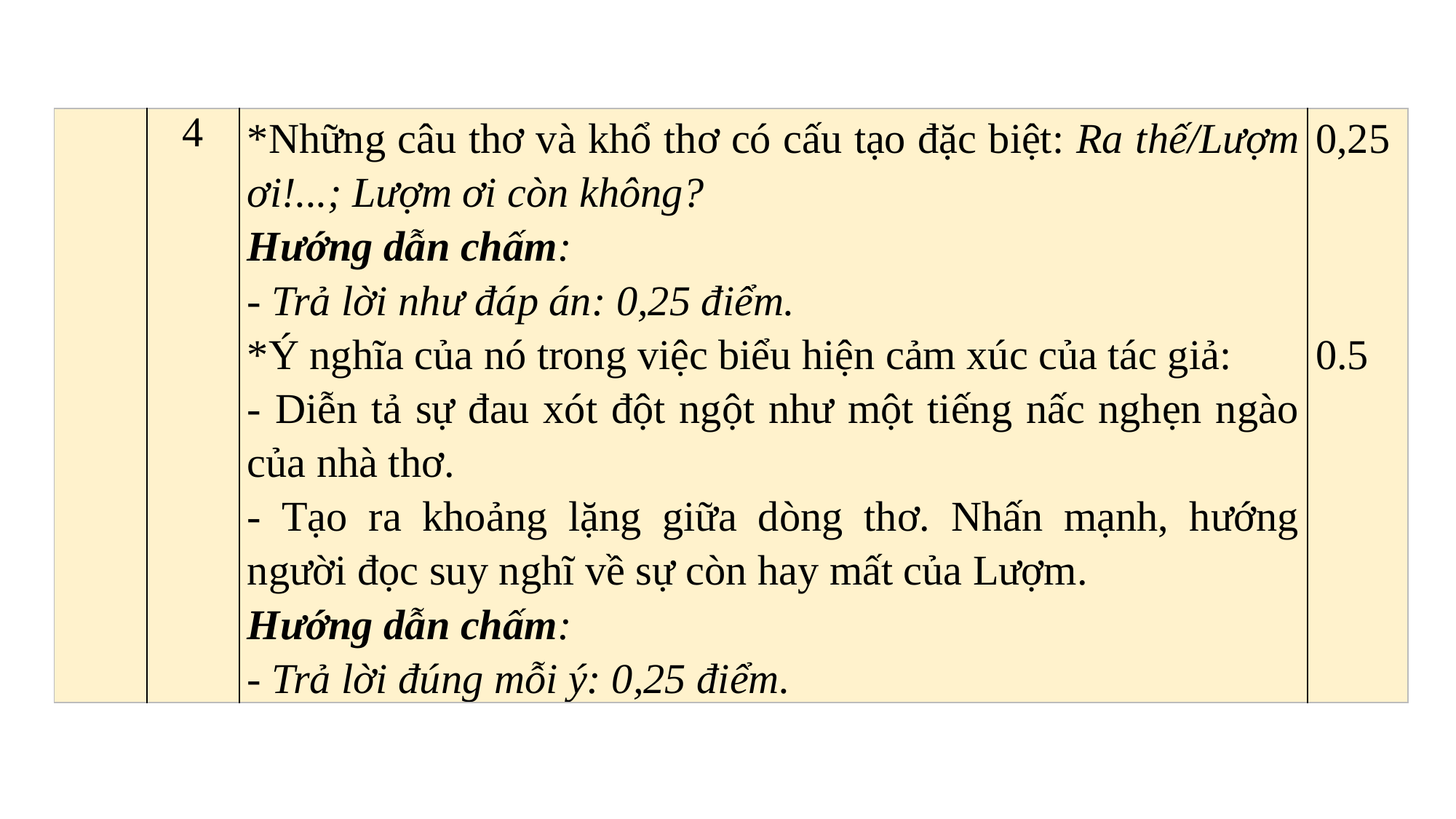

|  | 4 | \*Những câu thơ và khổ thơ có cấu tạo đặc biệt: Ra thế/Lượm ơi!...; Lượm ơi còn không? Hướng dẫn chấm: - Trả lời như đáp án: 0,25 điểm. \*Ý nghĩa của nó trong việc biểu hiện cảm xúc của tác giả: - Diễn tả sự đau xót đột ngột như một tiếng nấc nghẹn ngào của nhà thơ. - Tạo ra khoảng lặng giữa dòng thơ. Nhấn mạnh, hướng người đọc suy nghĩ về sự còn hay mất của Lượm. Hướng dẫn chấm: - Trả lời đúng mỗi ý: 0,25 điểm. | 0,25       0.5 |
| --- | --- | --- | --- |